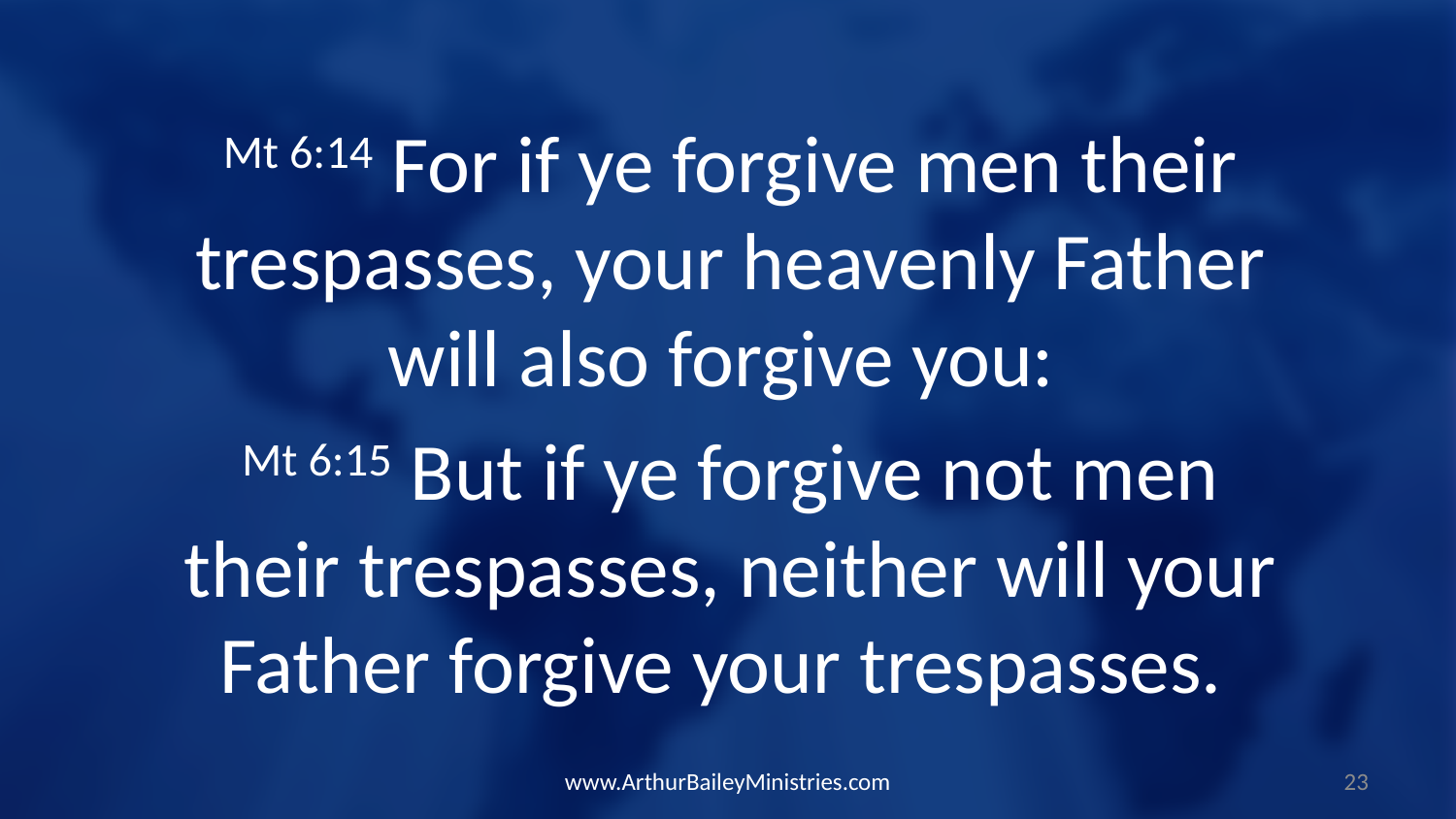

Mt 6:14 For if ye forgive men their trespasses, your heavenly Father will also forgive you:
Mt 6:15 But if ye forgive not men their trespasses, neither will your Father forgive your trespasses.
www.ArthurBaileyMinistries.com
23